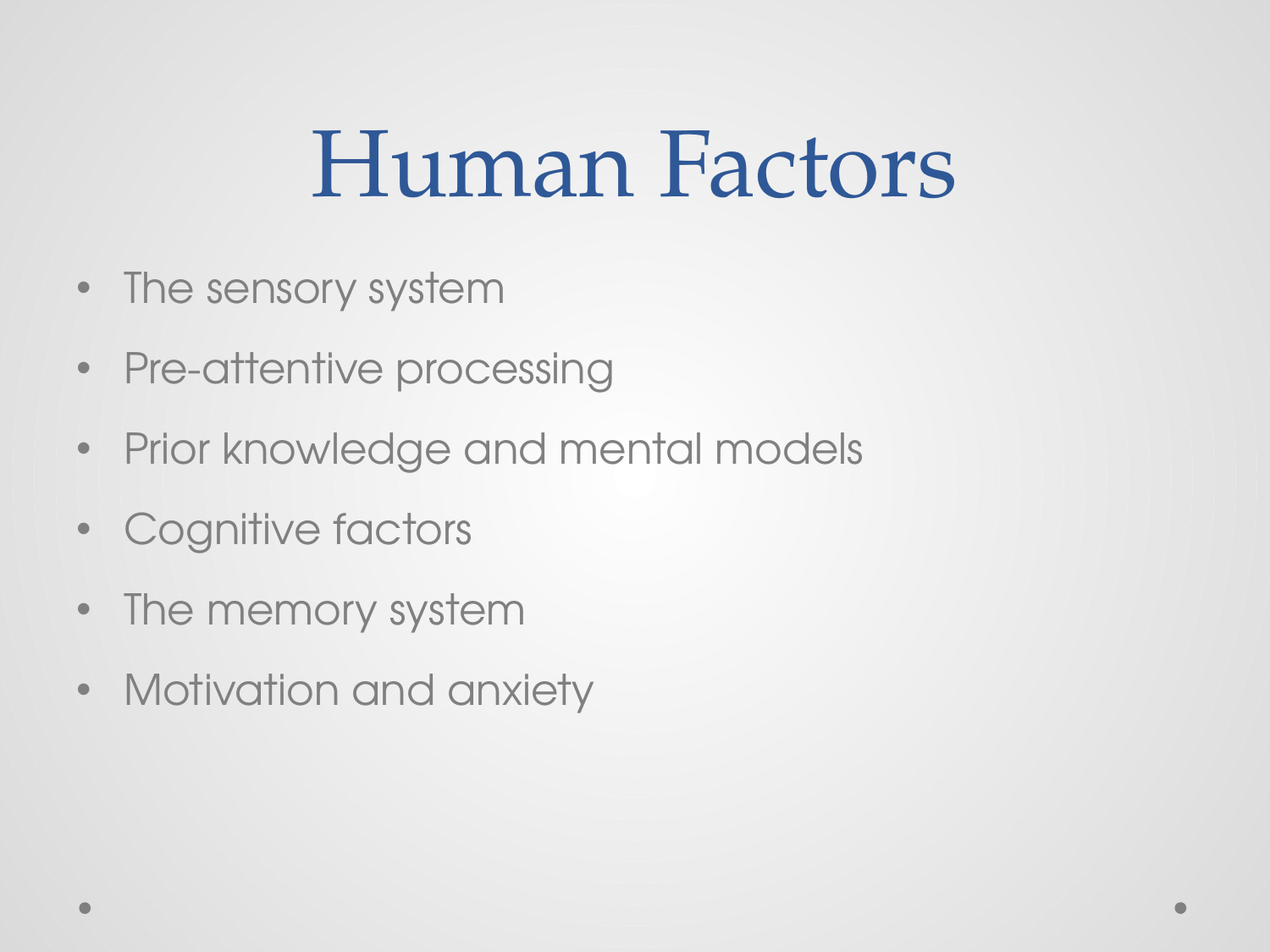

# Human Factors
The sensory system
Pre-attentive processing
Prior knowledge and mental models
Cognitive factors
The memory system
Motivation and anxiety